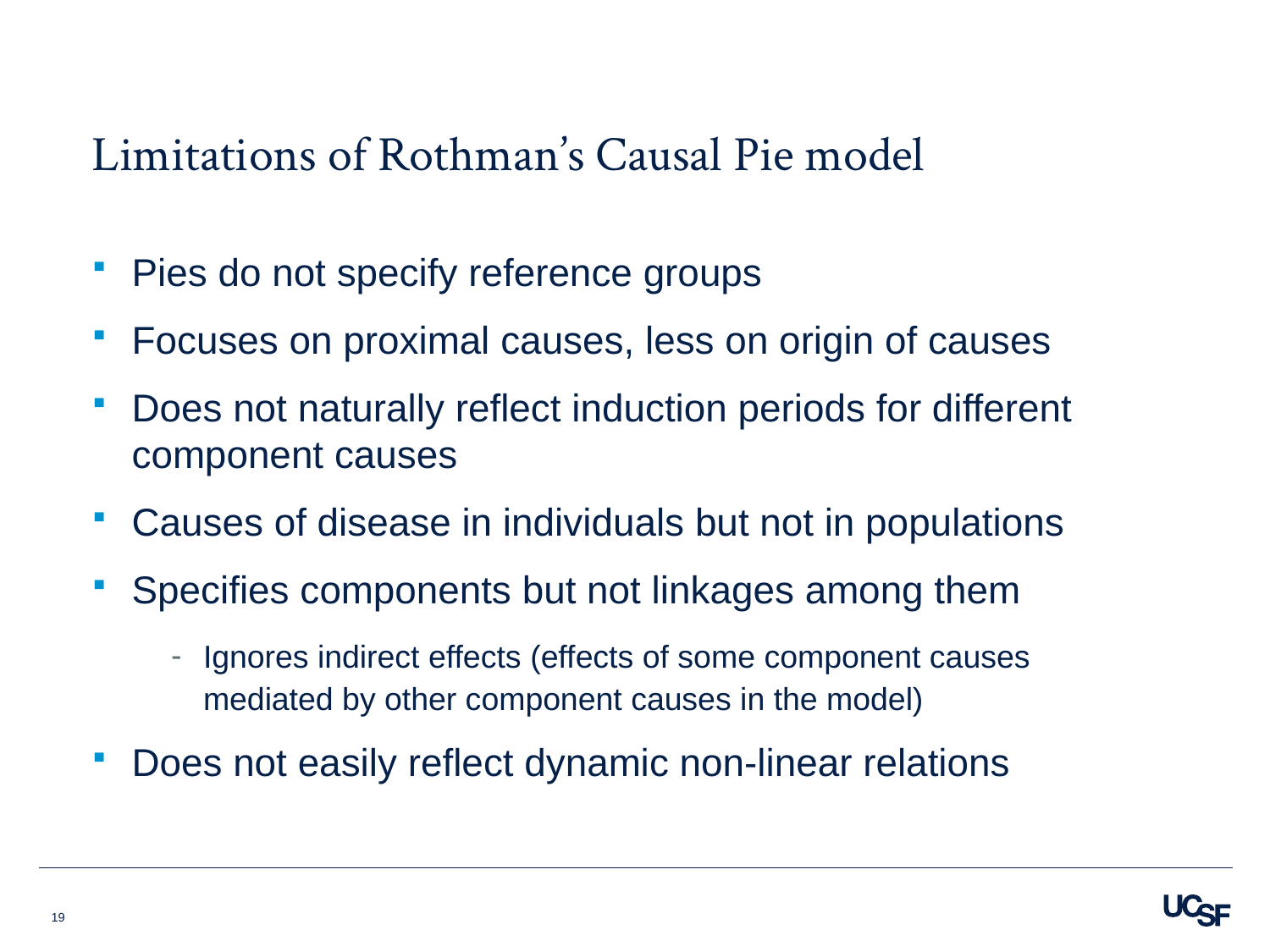

# Limitations of Rothman’s Causal Pie model
Pies do not specify reference groups
Focuses on proximal causes, less on origin of causes
Does not naturally reflect induction periods for different component causes
Causes of disease in individuals but not in populations
Specifies components but not linkages among them
Ignores indirect effects (effects of some component causes mediated by other component causes in the model)
Does not easily reflect dynamic non-linear relations
19